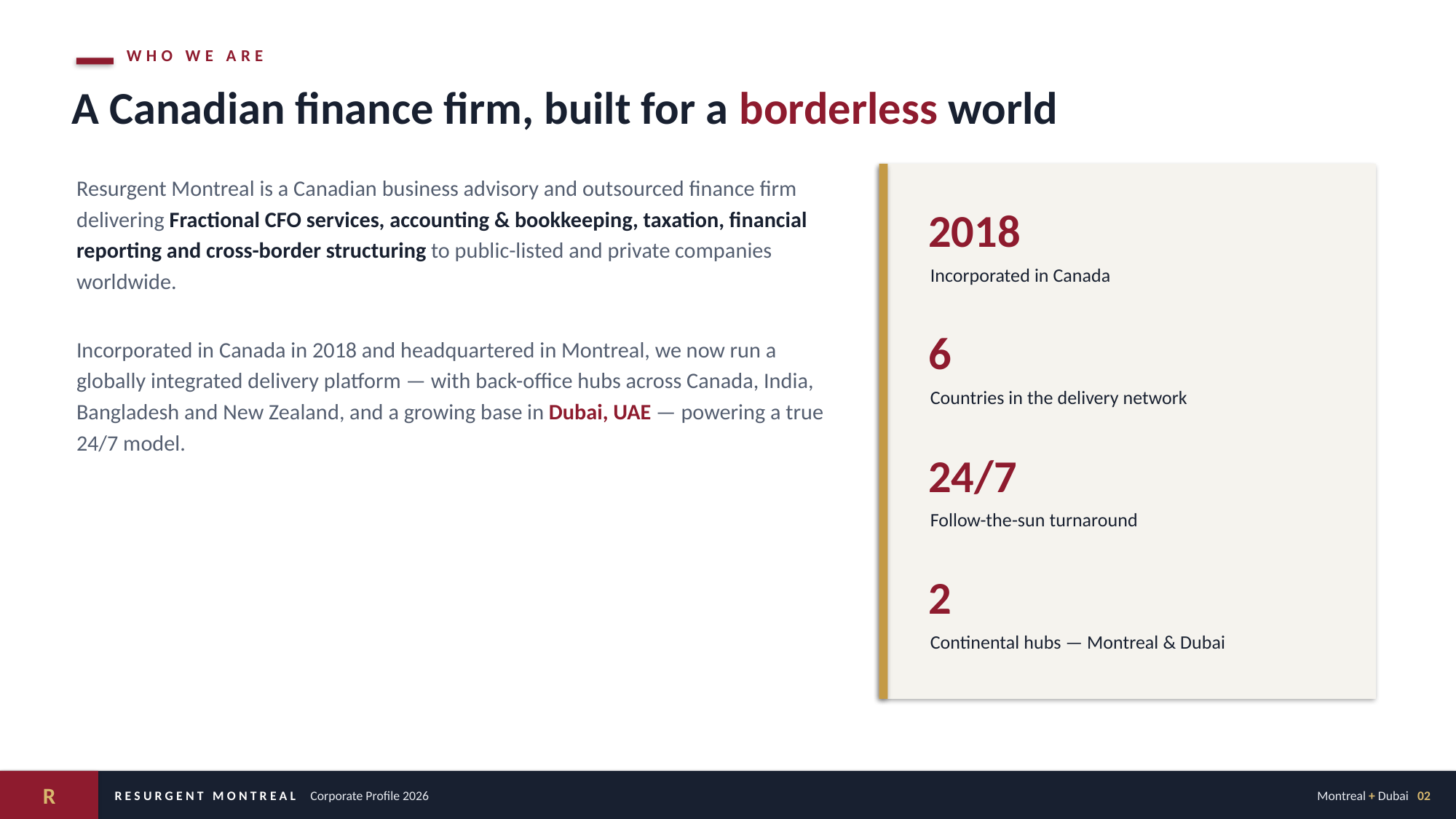

WHO WE ARE

A Canadian finance firm, built for a borderless world

Resurgent Montreal is a Canadian business advisory and outsourced finance firm delivering Fractional CFO services, accounting & bookkeeping, taxation, financial reporting and cross-border structuring to public-listed and private companies worldwide.

Incorporated in Canada in 2018 and headquartered in Montreal, we now run a globally integrated delivery platform — with back-office hubs across Canada, India, Bangladesh and New Zealand, and a growing base in Dubai, UAE — powering a true 24/7 model.
2018
Incorporated in Canada
6
Countries in the delivery network
24/7
Follow-the-sun turnaround
2
Continental hubs — Montreal & Dubai

R
RESURGENT MONTREAL    Corporate Profile 2026
Montreal + Dubai   02